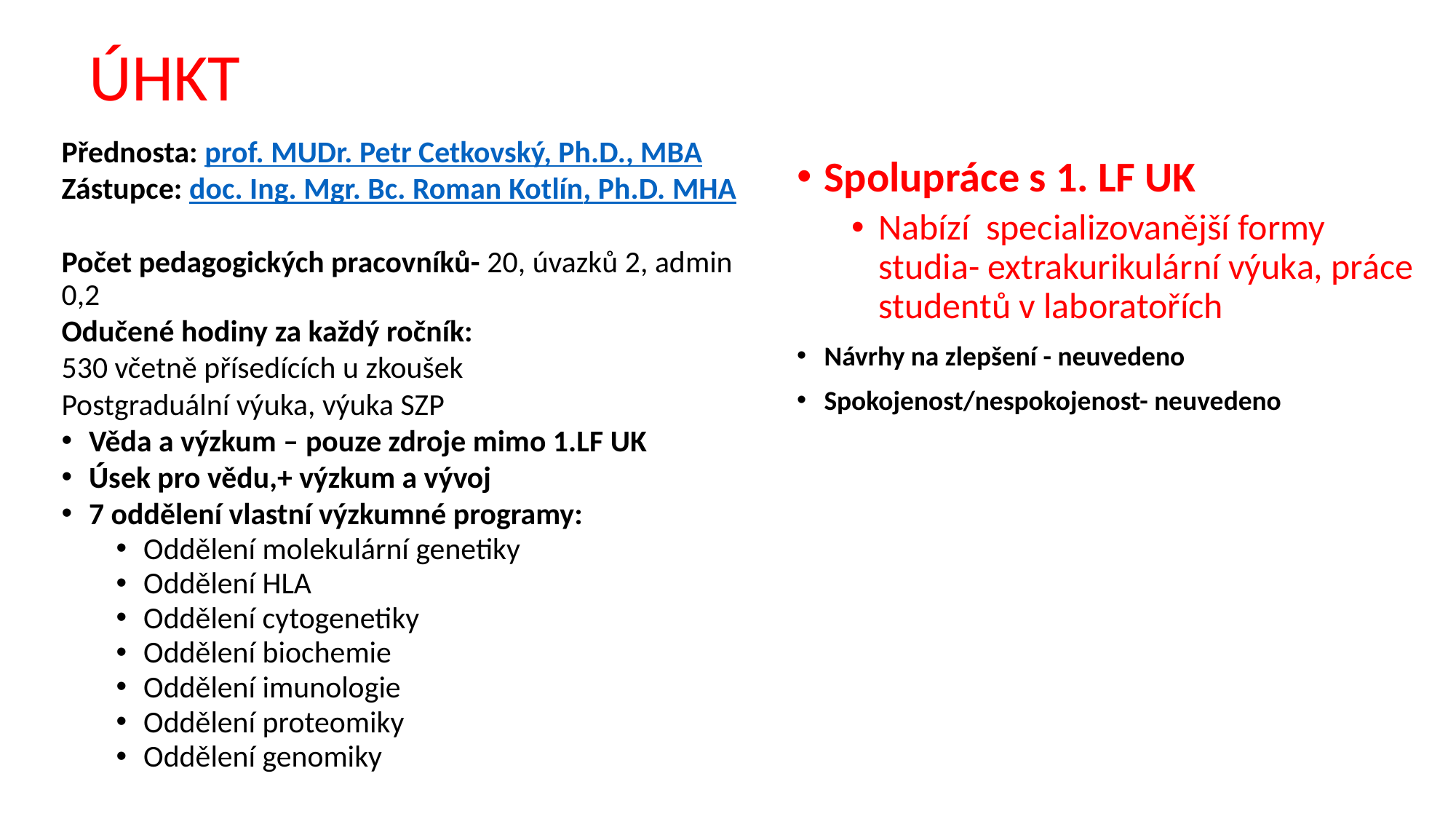

# ÚHKT
Přednosta: prof. MUDr. Petr Cetkovský, Ph.D., MBA
Zástupce: doc. Ing. Mgr. Bc. Roman Kotlín, Ph.D. MHA

Počet pedagogických pracovníků- 20, úvazků 2, admin 0,2
Odučené hodiny za každý ročník:
530 včetně přísedících u zkoušek
Postgraduální výuka, výuka SZP
Věda a výzkum – pouze zdroje mimo 1.LF UK
Úsek pro vědu,+ výzkum a vývoj
7 oddělení vlastní výzkumné programy:
Oddělení molekulární genetiky
Oddělení HLA
Oddělení cytogenetiky
Oddělení biochemie
Oddělení imunologie
Oddělení proteomiky
Oddělení genomiky

Spolupráce s 1. LF UK
Nabízí  specializovanější formy studia- extrakurikulární výuka, práce studentů v laboratořích
Návrhy na zlepšení - neuvedeno
Spokojenost/nespokojenost- neuvedeno